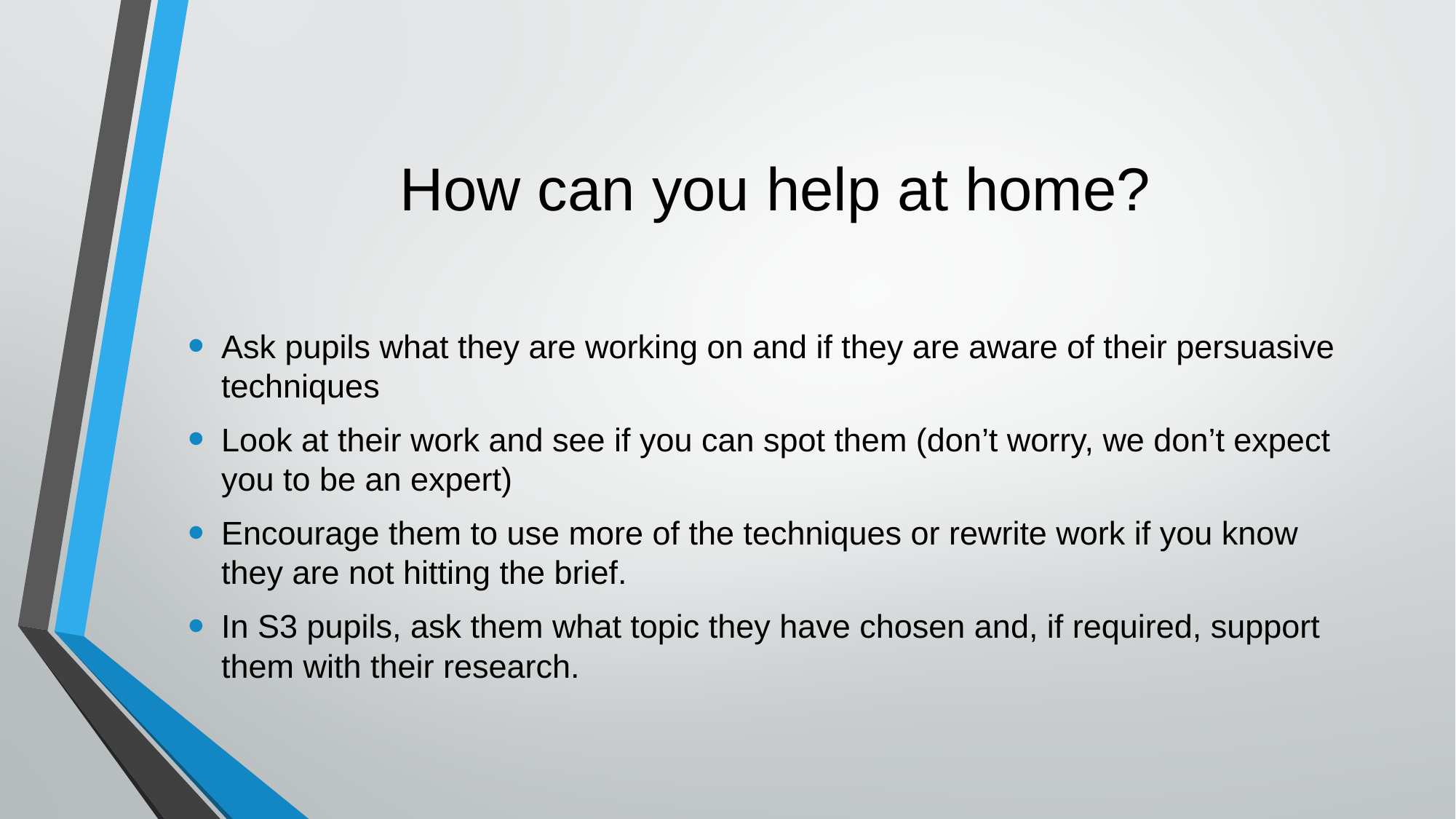

# How can you help at home?
Ask pupils what they are working on and if they are aware of their persuasive techniques
Look at their work and see if you can spot them (don’t worry, we don’t expect you to be an expert)
Encourage them to use more of the techniques or rewrite work if you know they are not hitting the brief.
In S3 pupils, ask them what topic they have chosen and, if required, support them with their research.